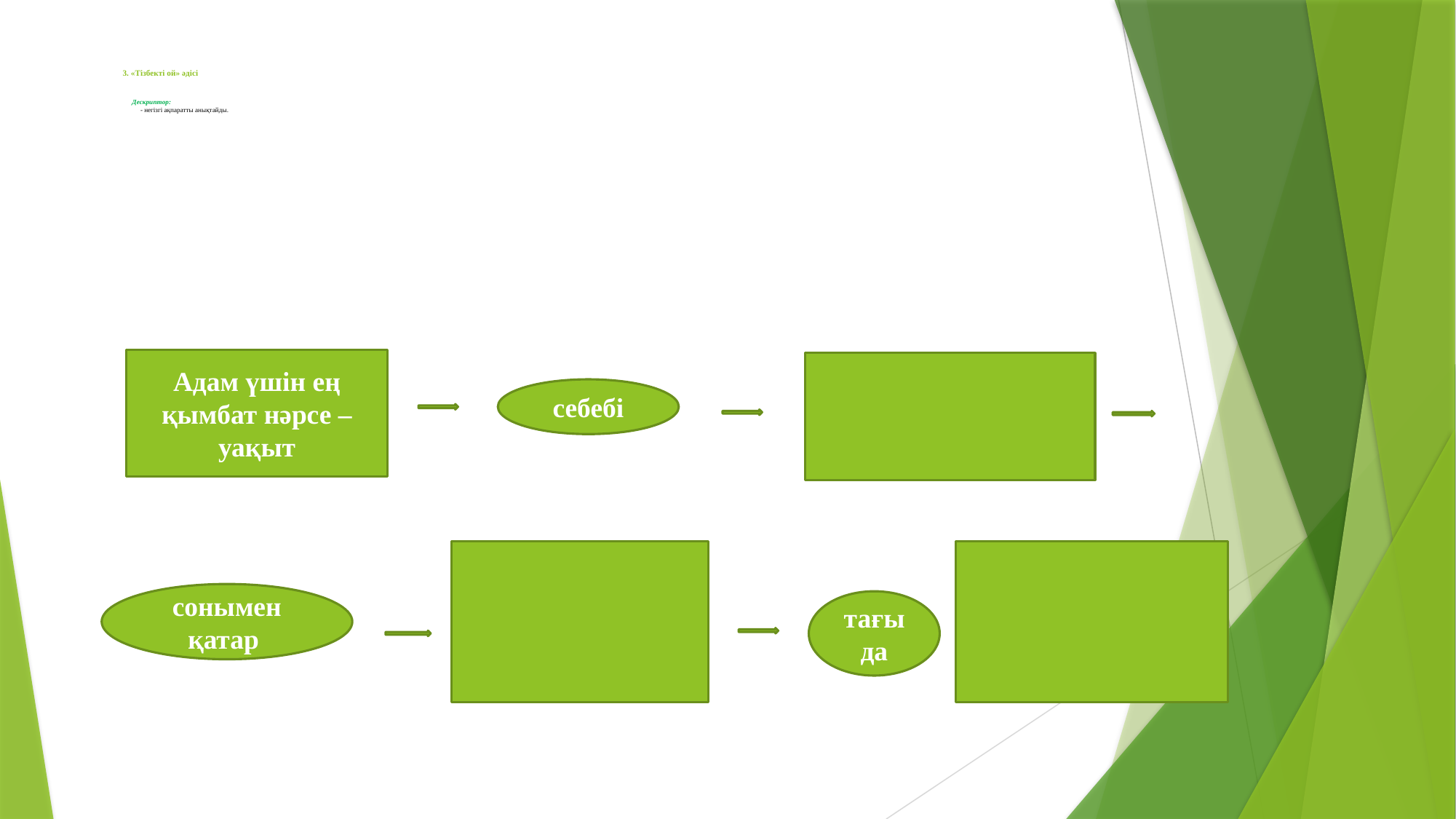

# 3. «Тізбекті ой» әдісі Дескриптор: - негізгі ақпаратты анықтайды.

Адам үшін ең қымбат нәрсе – уақыт

себебі

сонымен қатар
тағы да